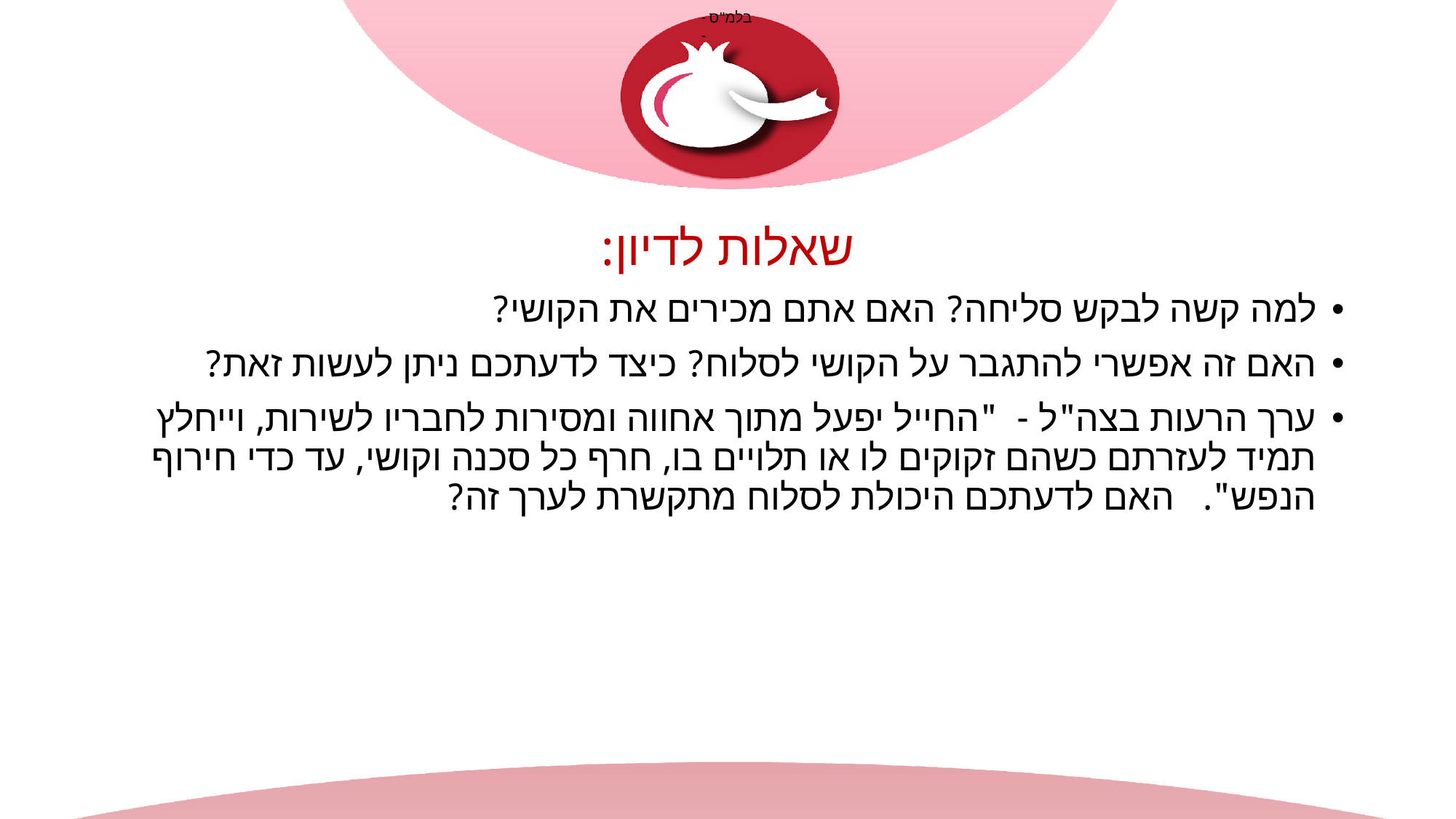

שאלות לדיון:
למה קשה לבקש סליחה? האם אתם מכירים את הקושי?
האם זה אפשרי להתגבר על הקושי לסלוח? כיצד לדעתכם ניתן לעשות זאת?
ערך הרעות בצה"ל -  "החייל יפעל מתוך אחווה ומסירות לחבריו לשירות, וייחלץ תמיד לעזרתם כשהם זקוקים לו או תלויים בו, חרף כל סכנה וקושי, עד כדי חירוף הנפש".   האם לדעתכם היכולת לסלוח מתקשרת לערך זה?